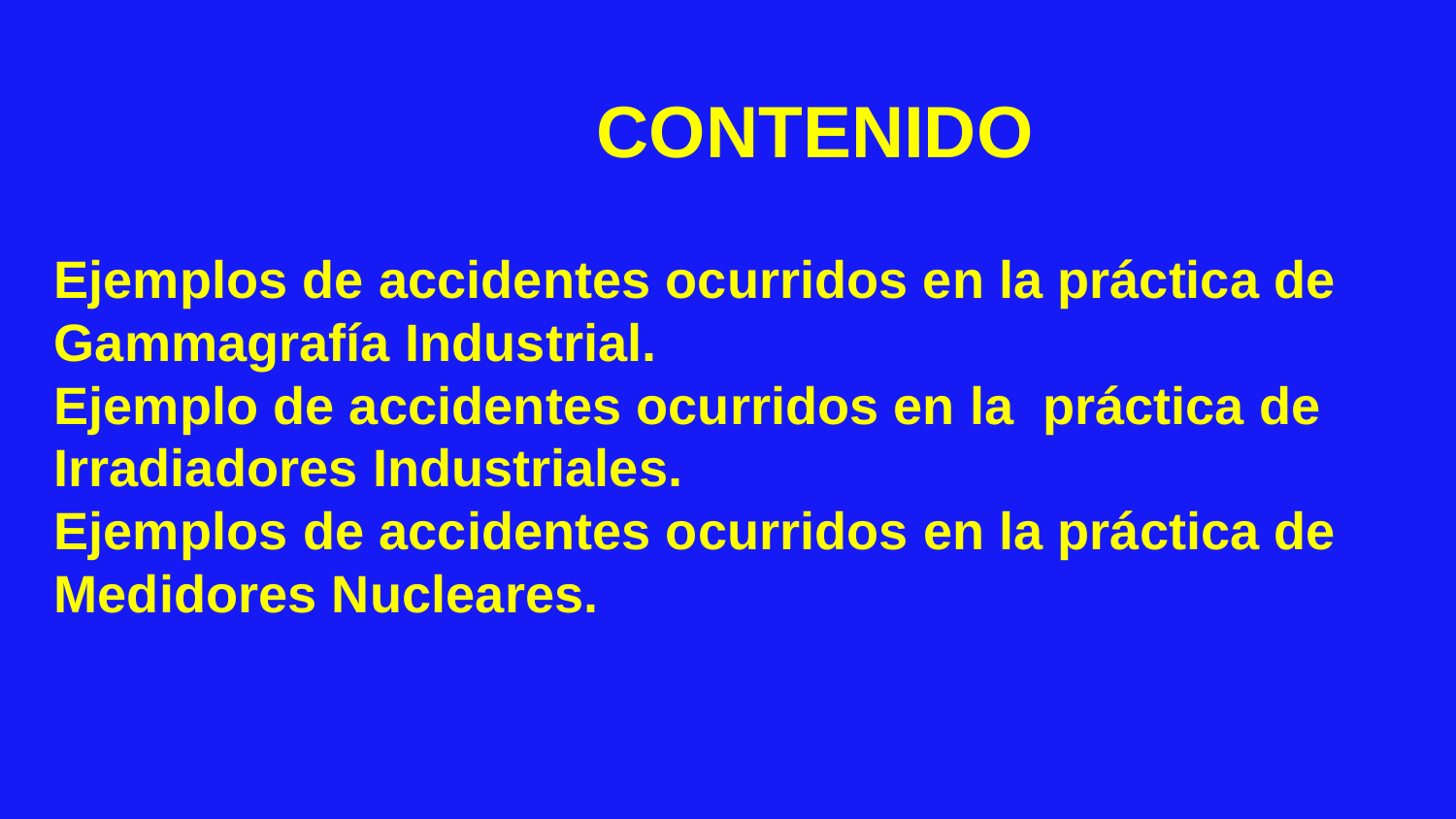

CONTENIDO

Ejemplos de accidentes ocurridos en la práctica de Gammagrafía Industrial.
Ejemplo de accidentes ocurridos en la  práctica de Irradiadores Industriales.
Ejemplos de accidentes ocurridos en la práctica de Medidores Nucleares.